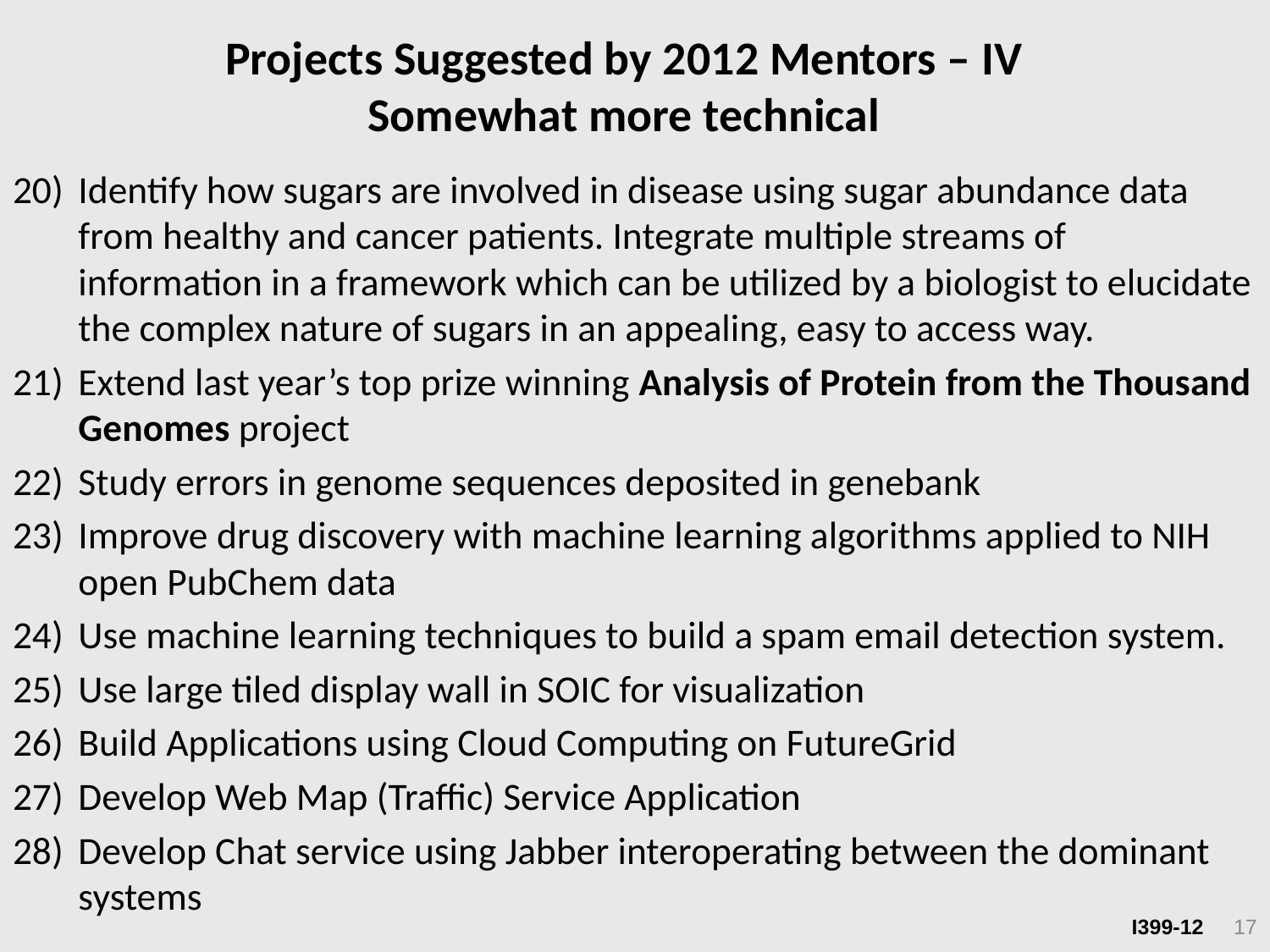

# Projects Suggested by 2012 Mentors – IV Somewhat more technical
Identify how sugars are involved in disease using sugar abundance data from healthy and cancer patients. Integrate multiple streams of information in a framework which can be utilized by a biologist to elucidate the complex nature of sugars in an appealing, easy to access way.
Extend last year’s top prize winning Analysis of Protein from the Thousand Genomes project
Study errors in genome sequences deposited in genebank
Improve drug discovery with machine learning algorithms applied to NIH open PubChem data
Use machine learning techniques to build a spam email detection system.
Use large tiled display wall in SOIC for visualization
Build Applications using Cloud Computing on FutureGrid
Develop Web Map (Traffic) Service Application
Develop Chat service using Jabber interoperating between the dominant systems